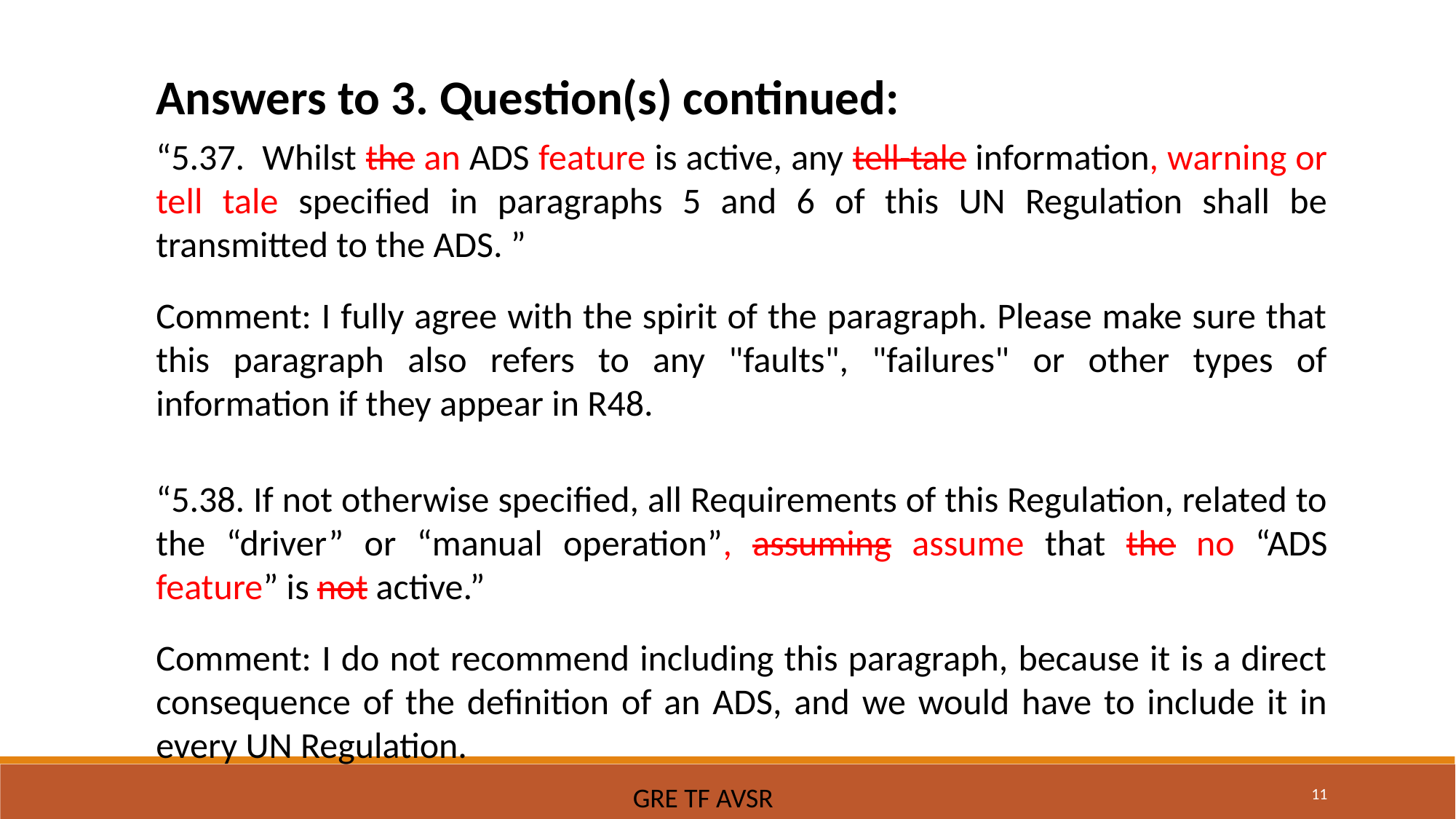

Answers to 3. Question(s) continued:
“5.37.  Whilst the an ADS feature is active, any tell-tale information, warning or tell tale specified in paragraphs 5 and 6 of this UN Regulation shall be transmitted to the ADS. ”
Comment: I fully agree with the spirit of the paragraph. Please make sure that this paragraph also refers to any "faults", "failures" or other types of information if they appear in R48.

“5.38. If not otherwise specified, all Requirements of this Regulation, related to the “driver” or “manual operation”, assuming assume that the no “ADS feature” is not active.”
Comment: I do not recommend including this paragraph, because it is a direct consequence of the definition of an ADS, and we would have to include it in every UN Regulation.
11